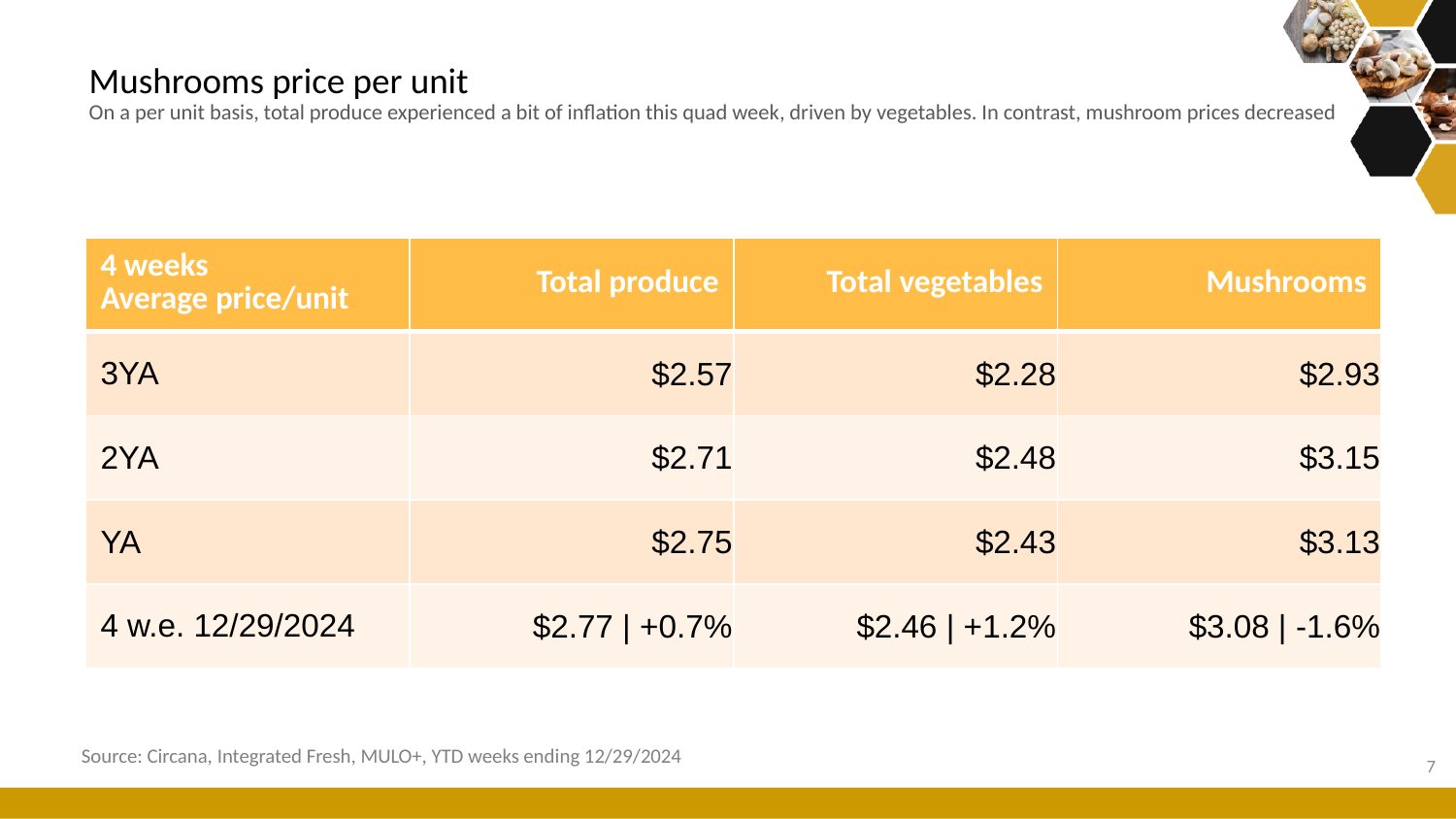

# Mushrooms price per unit On a per unit basis, total produce experienced a bit of inflation this quad week, driven by vegetables. In contrast, mushroom prices decreased
| 4 weeks Average price/unit | Total produce | Total vegetables | Mushrooms |
| --- | --- | --- | --- |
| 3YA | $2.57 | $2.28 | $2.93 |
| 2YA | $2.71 | $2.48 | $3.15 |
| YA | $2.75 | $2.43 | $3.13 |
| 4 w.e. 12/29/2024 | $2.77 | +0.7% | $2.46 | +1.2% | $3.08 | -1.6% |
Source: Circana, Integrated Fresh, MULO+, YTD weeks ending 12/29/2024
7